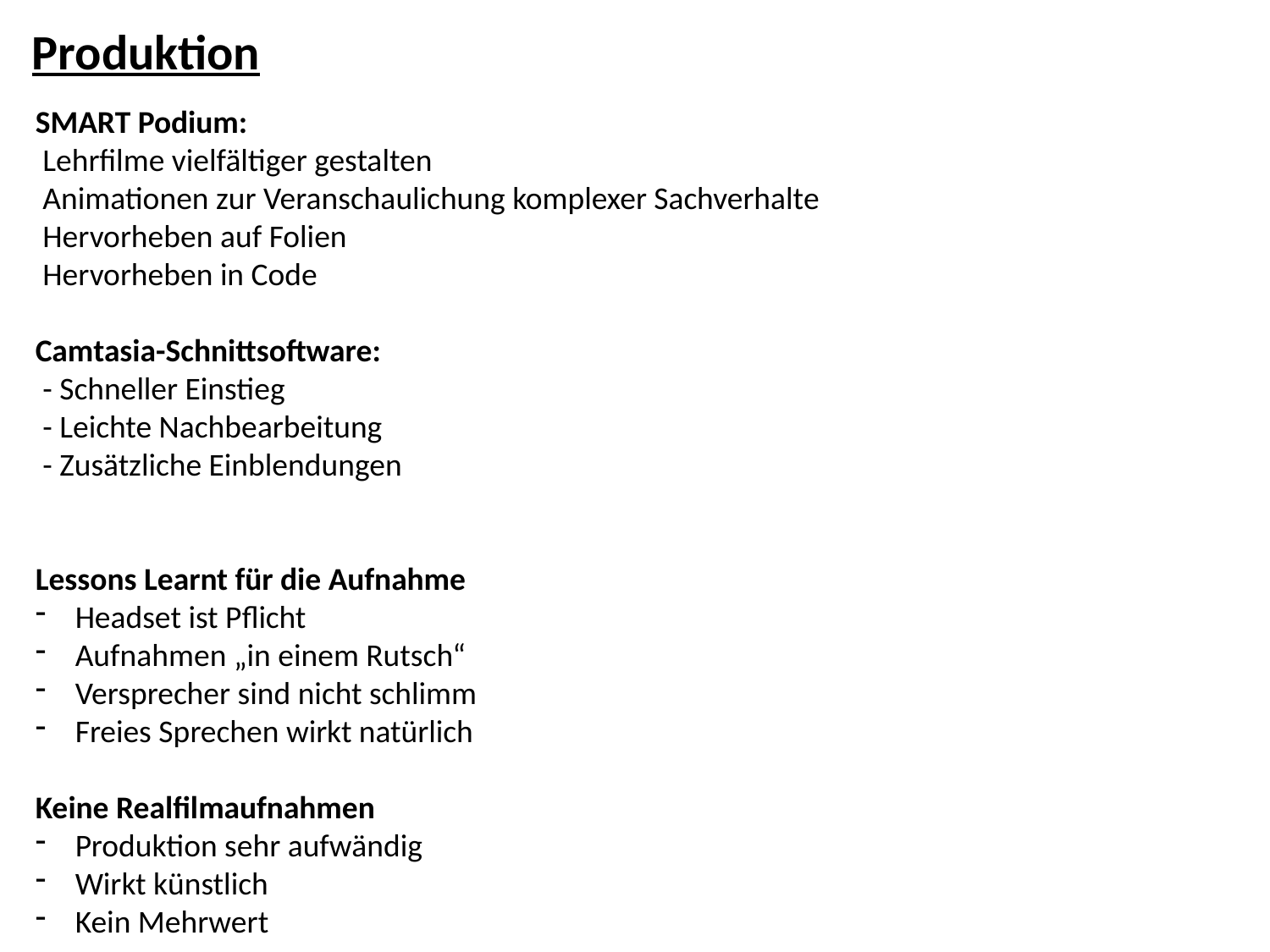

Produktion
SMART Podium:
 Lehrfilme vielfältiger gestalten
 Animationen zur Veranschaulichung komplexer Sachverhalte
 Hervorheben auf Folien
 Hervorheben in Code

Camtasia-Schnittsoftware:
 - Schneller Einstieg
 - Leichte Nachbearbeitung
 - Zusätzliche Einblendungen

Lessons Learnt für die Aufnahme
Headset ist Pflicht
Aufnahmen „in einem Rutsch“
Versprecher sind nicht schlimm
Freies Sprechen wirkt natürlich

Keine Realfilmaufnahmen
Produktion sehr aufwändig
Wirkt künstlich
Kein Mehrwert